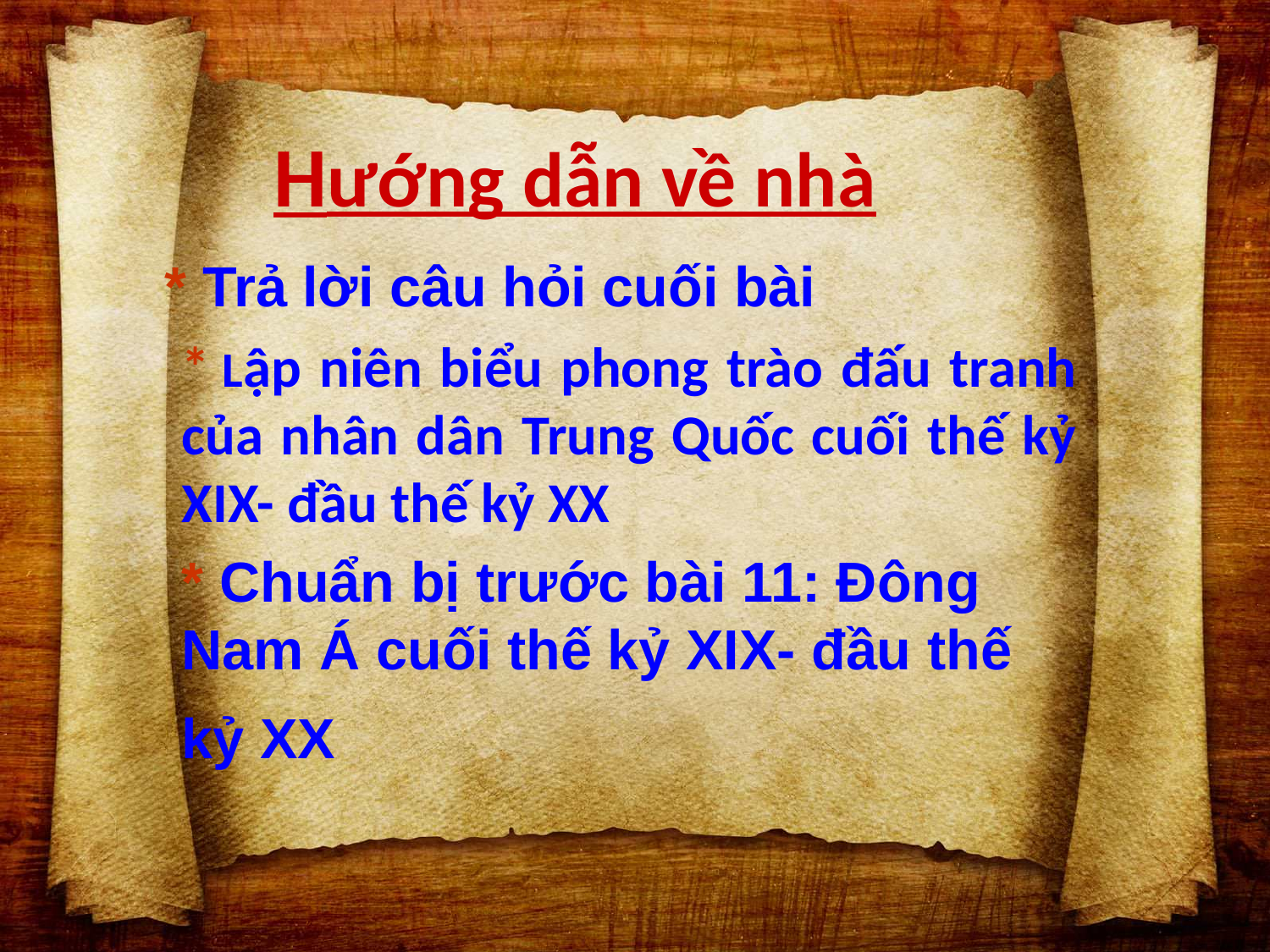

Hướng dẫn về nhà
* Trả lời câu hỏi cuối bài
* Lập niên biểu phong trào đấu tranh của nhân dân Trung Quốc cuối thế kỷ XIX- đầu thế kỷ XX
* Chuẩn bị trước bài 11: Đông Nam Á cuối thế kỷ XIX- đầu thế kỷ XX